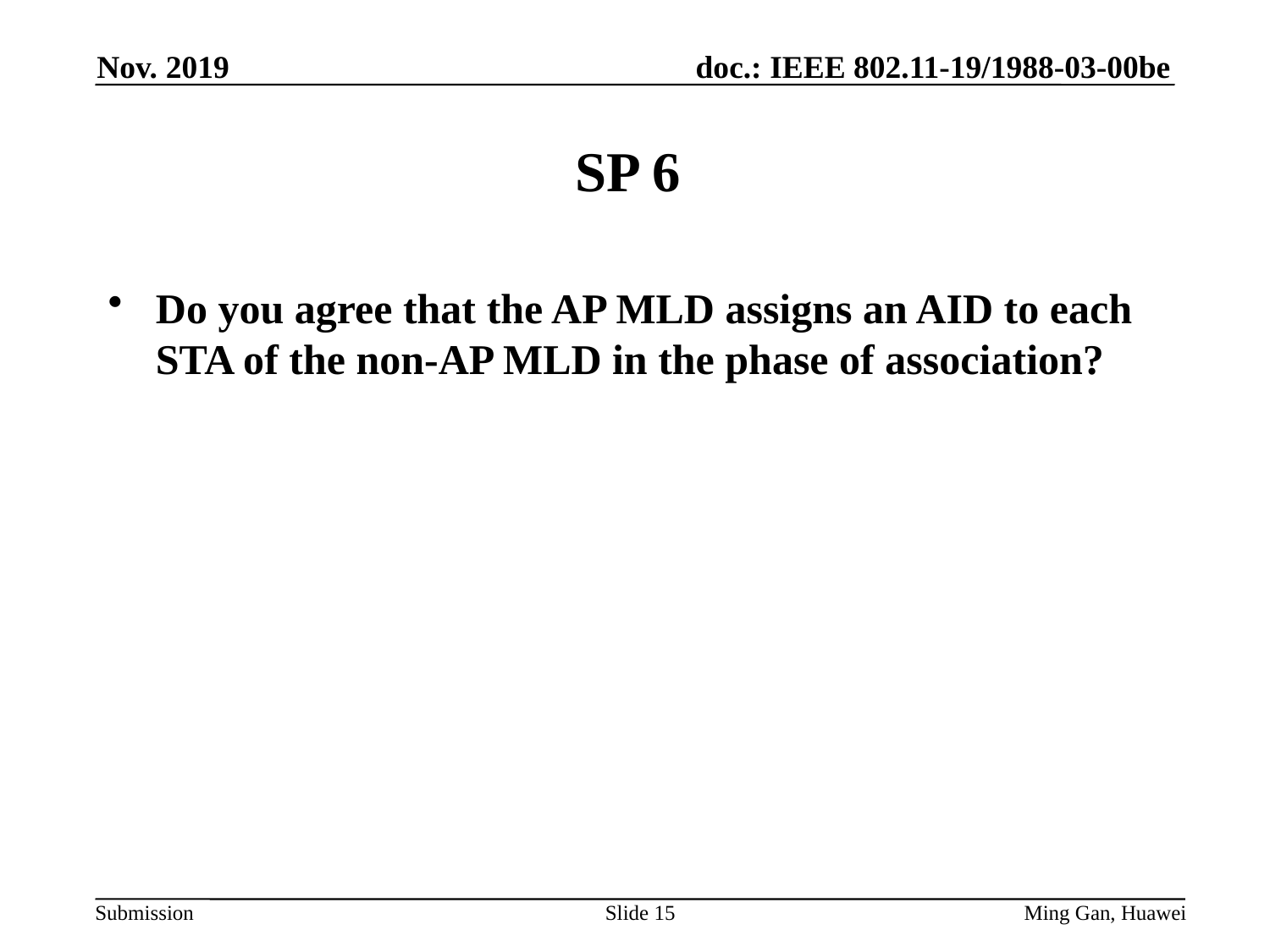

Nov. 2019
# SP 6
Do you agree that the AP MLD assigns an AID to each STA of the non-AP MLD in the phase of association?
Slide 15
Ming Gan, Huawei